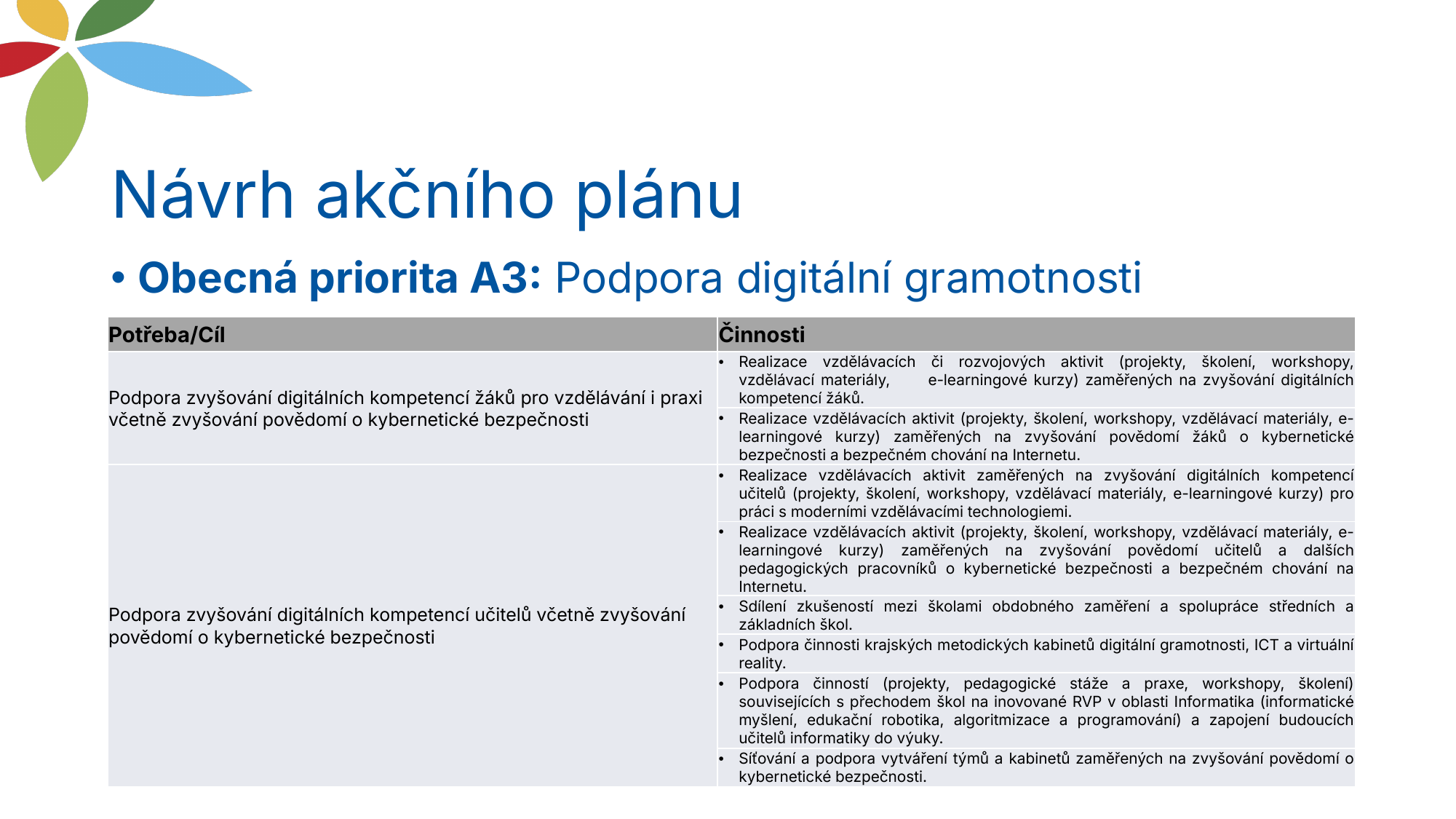

# Návrh akčního plánu
Obecná priorita A3: Podpora digitální gramotnosti

| Potřeba/Cíl | Činnosti |
| --- | --- |
| Podpora zvyšování digitálních kompetencí žáků pro vzdělávání i praxi včetně zvyšování povědomí o kybernetické bezpečnosti | Realizace vzdělávacích či rozvojových aktivit (projekty, školení, workshopy, vzdělávací materiály, e-learningové kurzy) zaměřených na zvyšování digitálních kompetencí žáků. |
|  | Realizace vzdělávacích aktivit (projekty, školení, workshopy, vzdělávací materiály, e-learningové kurzy) zaměřených na zvyšování povědomí žáků o kybernetické bezpečnosti a bezpečném chování na Internetu. |
| Podpora zvyšování digitálních kompetencí učitelů včetně zvyšování povědomí o kybernetické bezpečnosti | Realizace vzdělávacích aktivit zaměřených na zvyšování digitálních kompetencí učitelů (projekty, školení, workshopy, vzdělávací materiály, e-learningové kurzy) pro práci s moderními vzdělávacími technologiemi. |
|  | Realizace vzdělávacích aktivit (projekty, školení, workshopy, vzdělávací materiály, e-learningové kurzy) zaměřených na zvyšování povědomí učitelů a dalších pedagogických pracovníků o kybernetické bezpečnosti a bezpečném chování na Internetu. |
|  | Sdílení zkušeností mezi školami obdobného zaměření a spolupráce středních a základních škol. |
|  | Podpora činnosti krajských metodických kabinetů digitální gramotnosti, ICT a virtuální reality. |
|  | Podpora činností (projekty, pedagogické stáže a praxe, workshopy, školení) souvisejících s přechodem škol na inovované RVP v oblasti Informatika (informatické myšlení, edukační robotika, algoritmizace a programování) a zapojení budoucích učitelů informatiky do výuky. |
|  | Síťování a podpora vytváření týmů a kabinetů zaměřených na zvyšování povědomí o kybernetické bezpečnosti. |